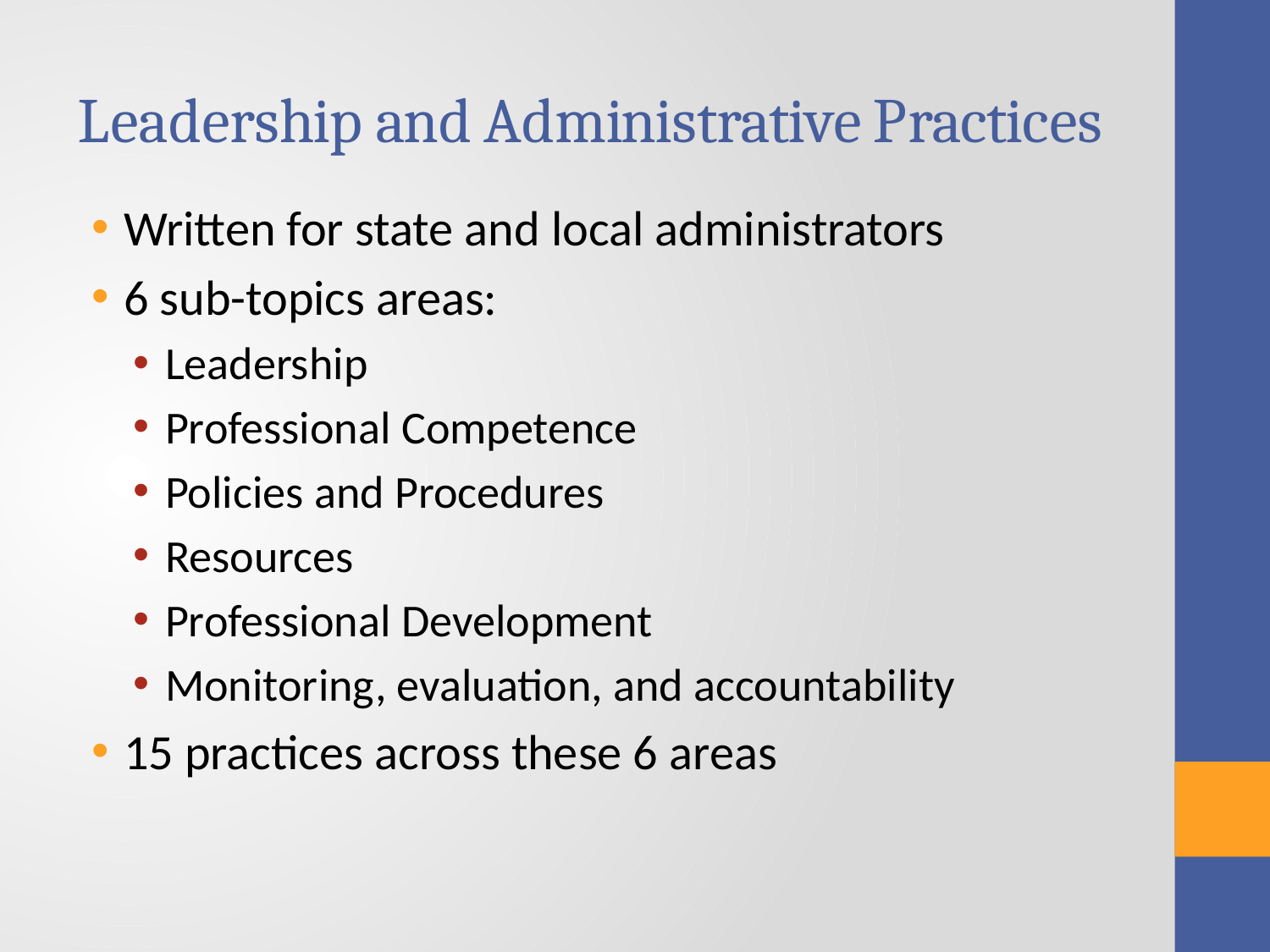

# Leadership and Administrative Practices
Written for state and local administrators
6 sub-topics areas:
Leadership
Professional Competence
Policies and Procedures
Resources
Professional Development
Monitoring, evaluation, and accountability
15 practices across these 6 areas